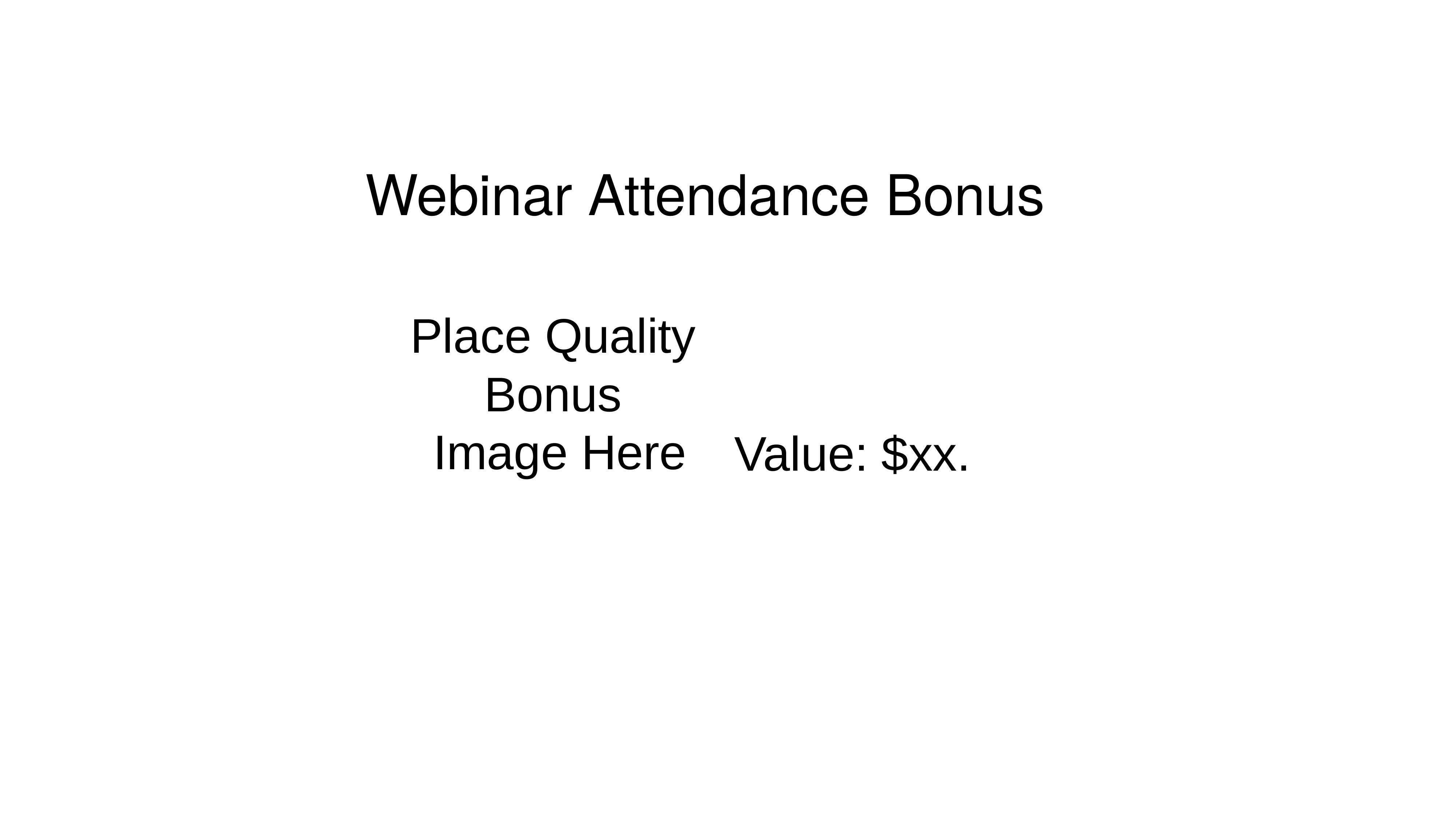

Webinar Attendance Bonus

Place Quality
Bonus
Image Here
Value: $xx.